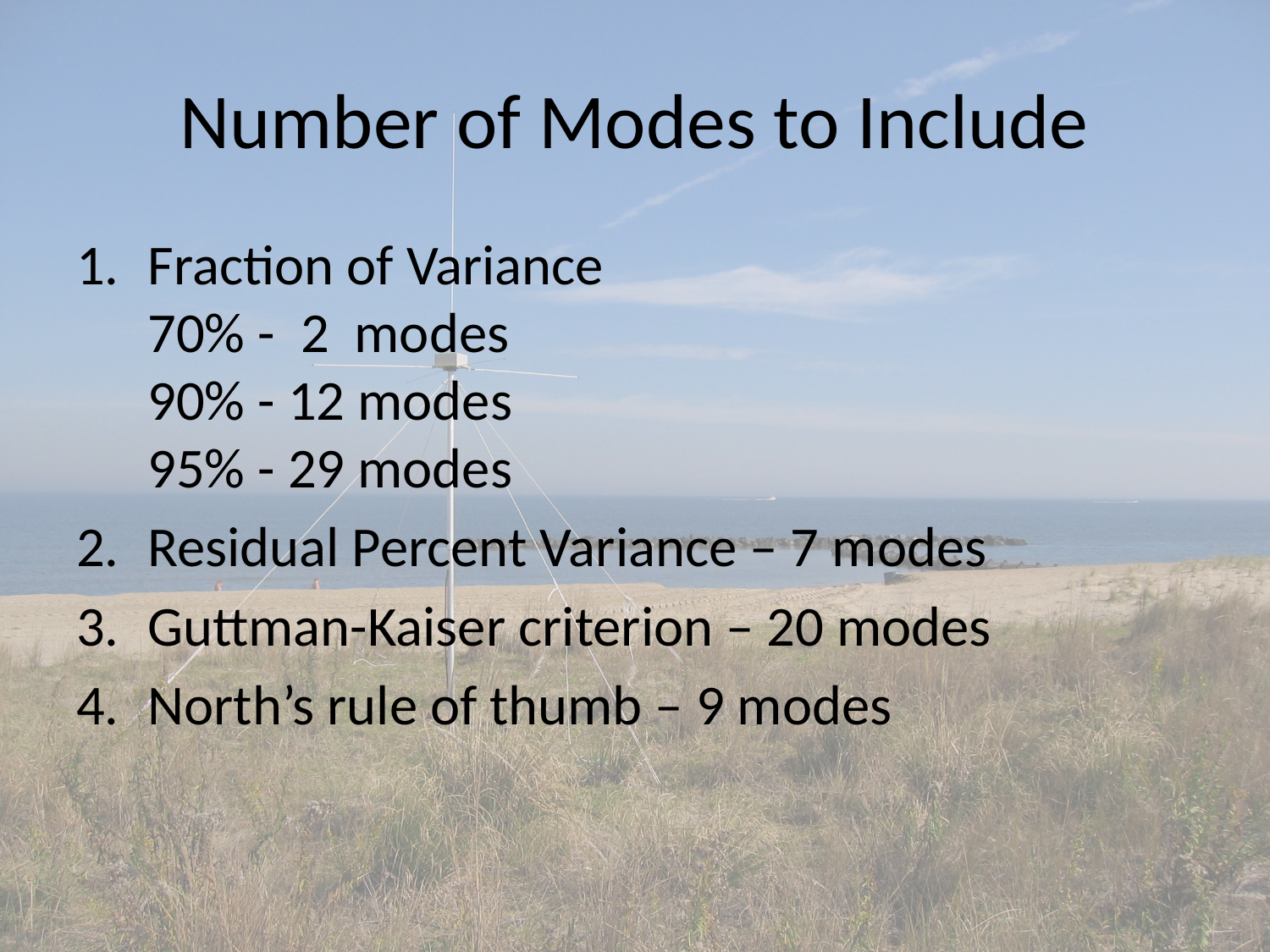

# Number of Modes to Include
Fraction of Variance
70% -  2  modes
90% - 12 modes
95% - 29 modes
Residual Percent Variance – 7 modes
Guttman-Kaiser criterion – 20 modes
North’s rule of thumb – 9 modes